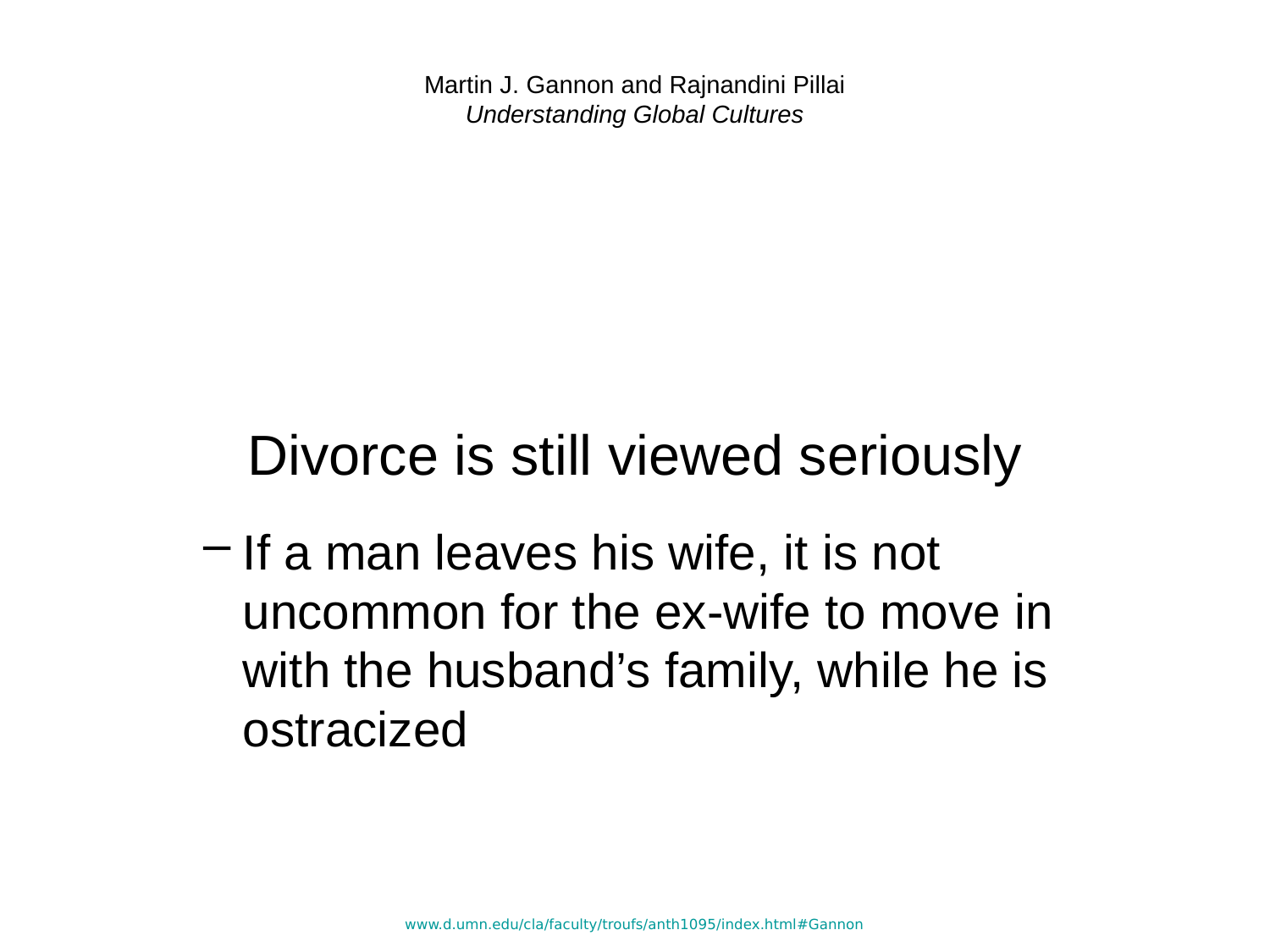

# Martin J. Gannon and Rajnandini Pillai Understanding Global Cultures

Divorce is still viewed seriously

If a man leaves his wife, it is not uncommon for the ex-wife to move in with the husband’s family, while he is ostracized
www.d.umn.edu/cla/faculty/troufs/anth1095/index.html#Gannon